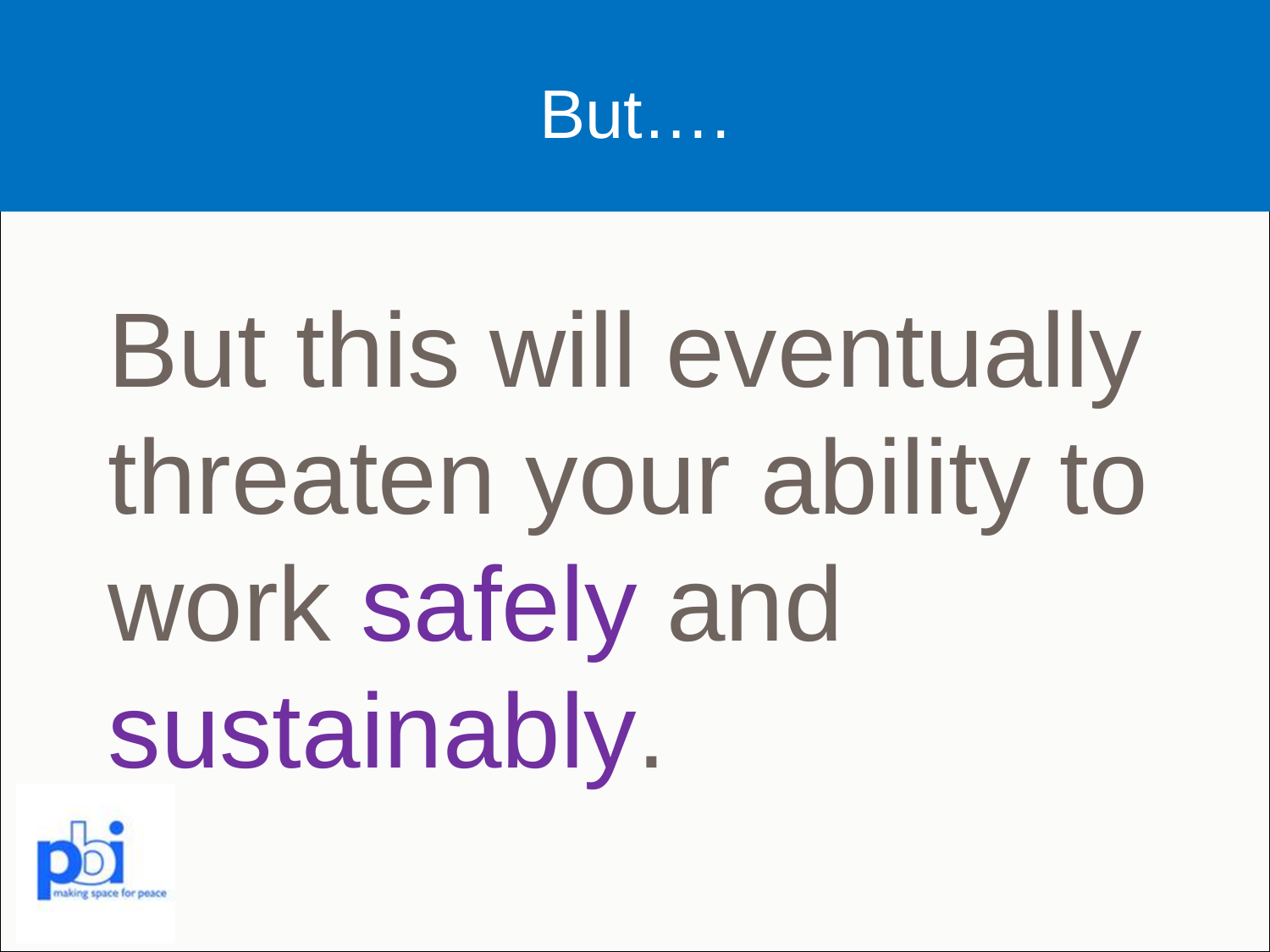

# But….
But this will eventually threaten your ability to work safely and sustainably.